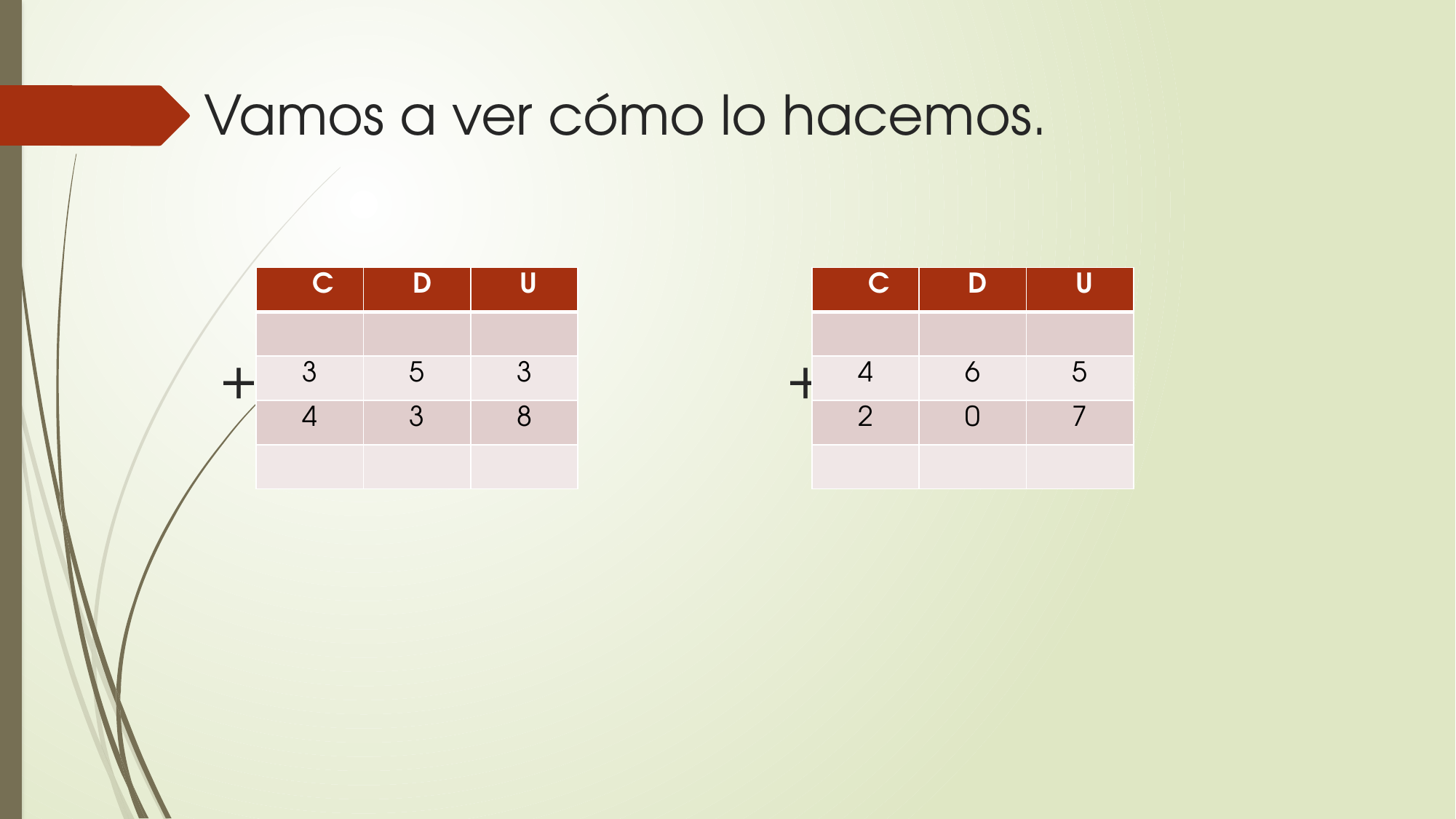

# Vamos a ver cómo lo hacemos. +                                   +
| C | D | U |
| --- | --- | --- |
|  |  |  |
| 3 | 5 | 3 |
| 4 | 3 | 8 |
|  |  |  |
| C | D | U |
| --- | --- | --- |
|  |  |  |
| 4 | 6 | 5 |
| 2 | 0 | 7 |
|  |  |  |